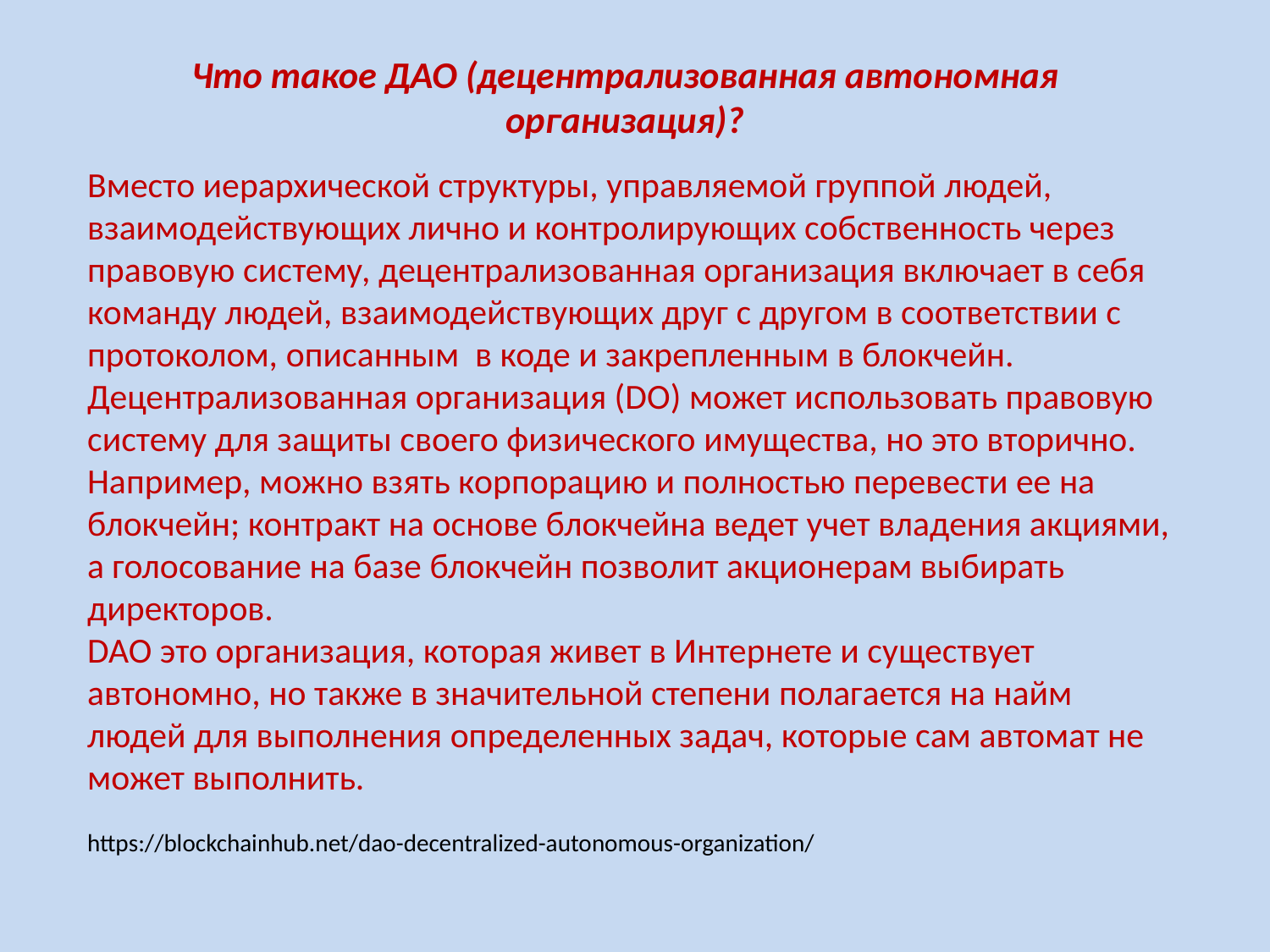

# Что такое ДАО (децентрализованная автономная организация)?
Вместо иерархической структуры, управляемой группой людей, взаимодействующих лично и контролирующих собственность через правовую систему, децентрализованная организация включает в себя команду людей, взаимодействующих друг с другом в соответствии с протоколом, описанным  в коде и закрепленным в блокчейн.
Децентрализованная организация (DO) может использовать правовую систему для защиты своего физического имущества, но это вторично. Например, можно взять корпорацию и полностью перевести ее на блокчейн; контракт на основе блокчейна ведет учет владения акциями, а голосование на базе блокчейн позволит акционерам выбирать директоров.
DAO это организация, которая живет в Интернете и существует автономно, но также в значительной степени полагается на найм людей для выполнения определенных задач, которые сам автомат не может выполнить.

https://blockchainhub.net/dao-decentralized-autonomous-organization/